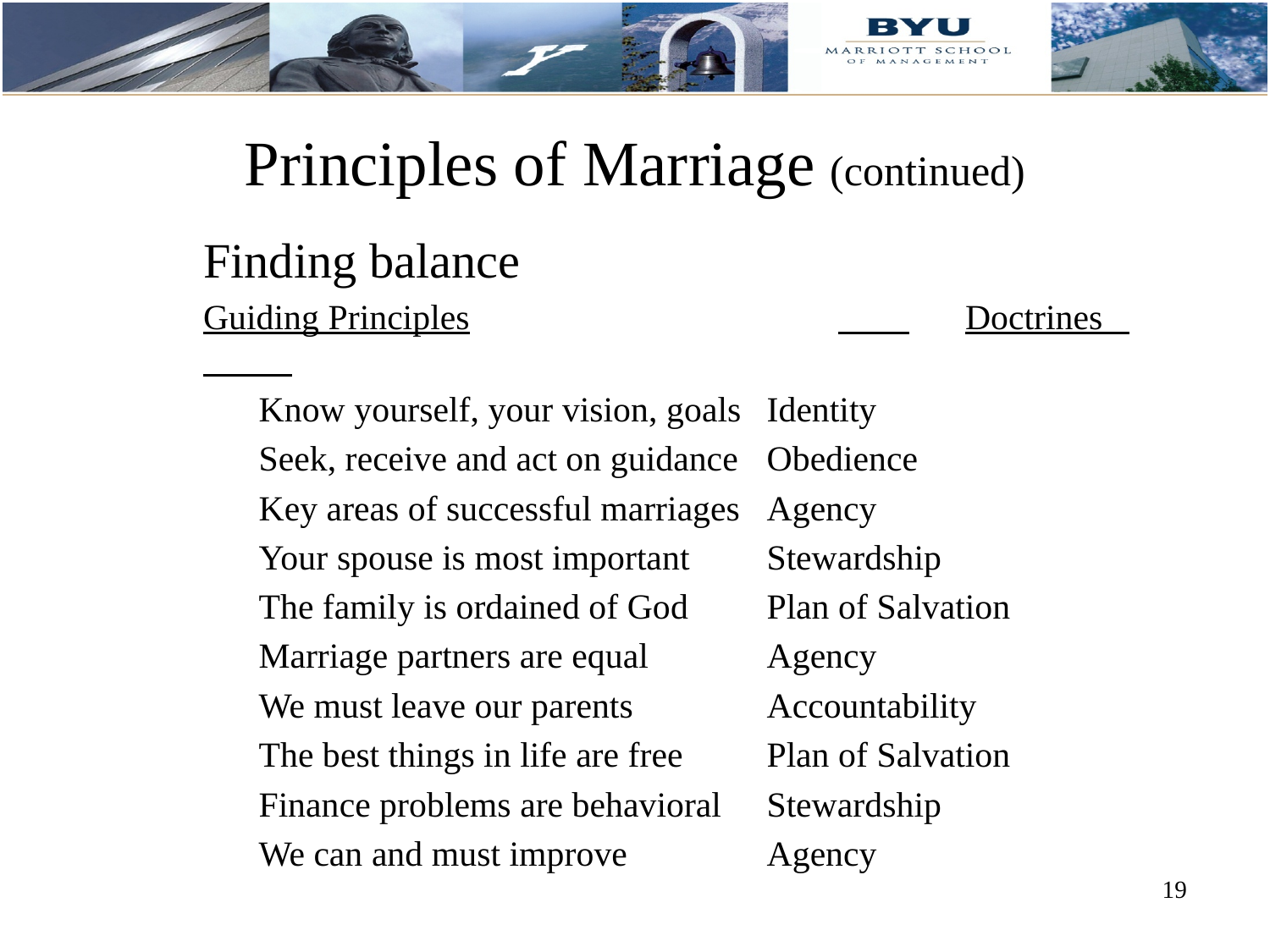

# Principles of Marriage (continued)
Finding balance
Guiding Principles			        	Doctrines
Know yourself, your vision, goals	Identity
Seek, receive and act on guidance	Obedience
Key areas of successful marriages	Agency
Your spouse is most important	Stewardship
The family is ordained of God	Plan of Salvation
Marriage partners are equal 	Agency
We must leave our parents		Accountability
The best things in life are free	Plan of Salvation
Finance problems are behavioral	Stewardship
We can and must improve		Agency